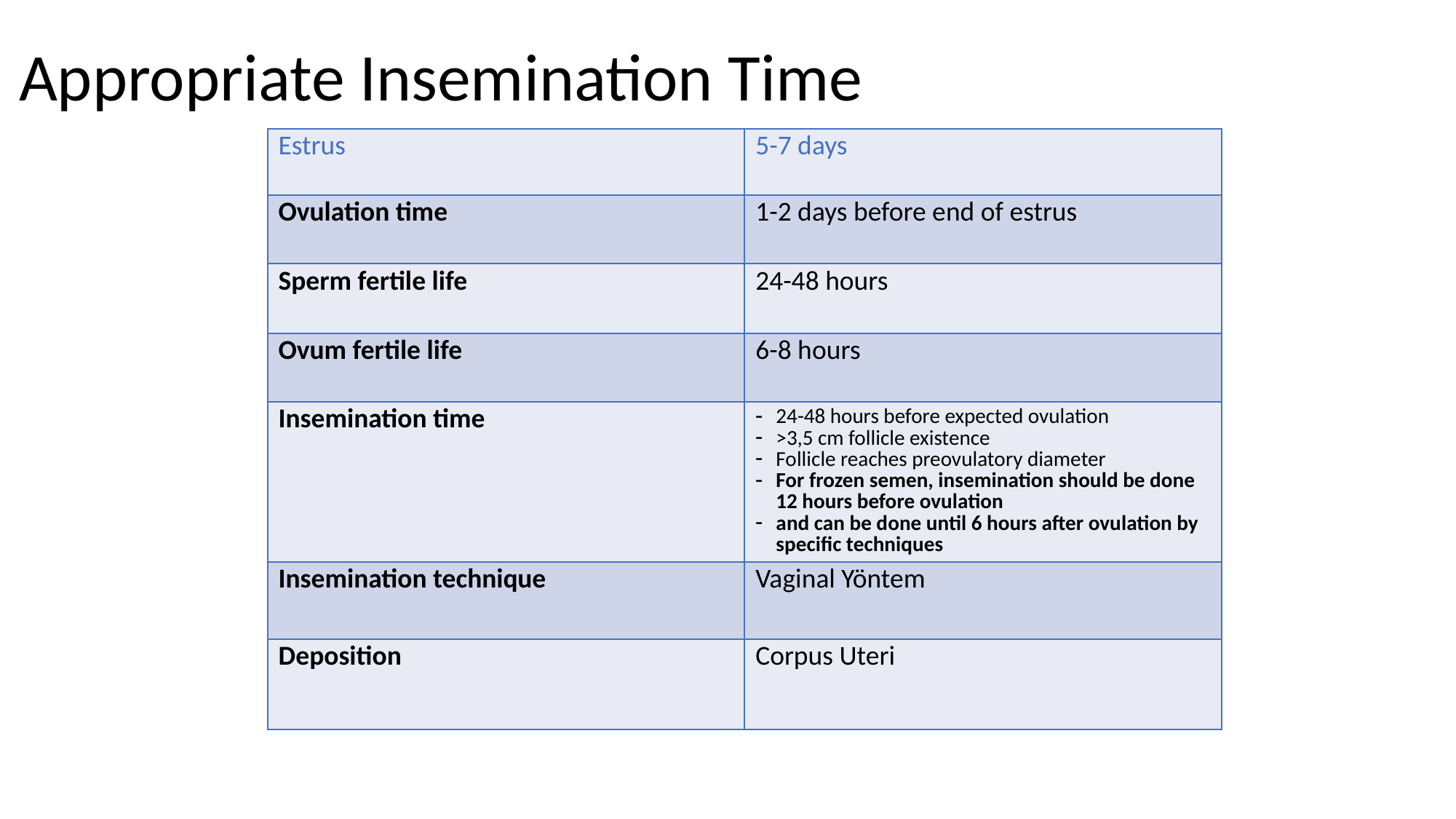

# Appropriate Insemination Time
| Estrus | 5-7 days |
| --- | --- |
| Ovulation time | 1-2 days before end of estrus |
| Sperm fertile life | 24-48 hours |
| Ovum fertile life | 6-8 hours |
| Insemination time | 24-48 hours before expected ovulation >3,5 cm follicle existence Follicle reaches preovulatory diameter For frozen semen, insemination should be done 12 hours before ovulation and can be done until 6 hours after ovulation by specific techniques |
| Insemination technique | Vaginal Yöntem |
| Deposition | Corpus Uteri |
Kısrak